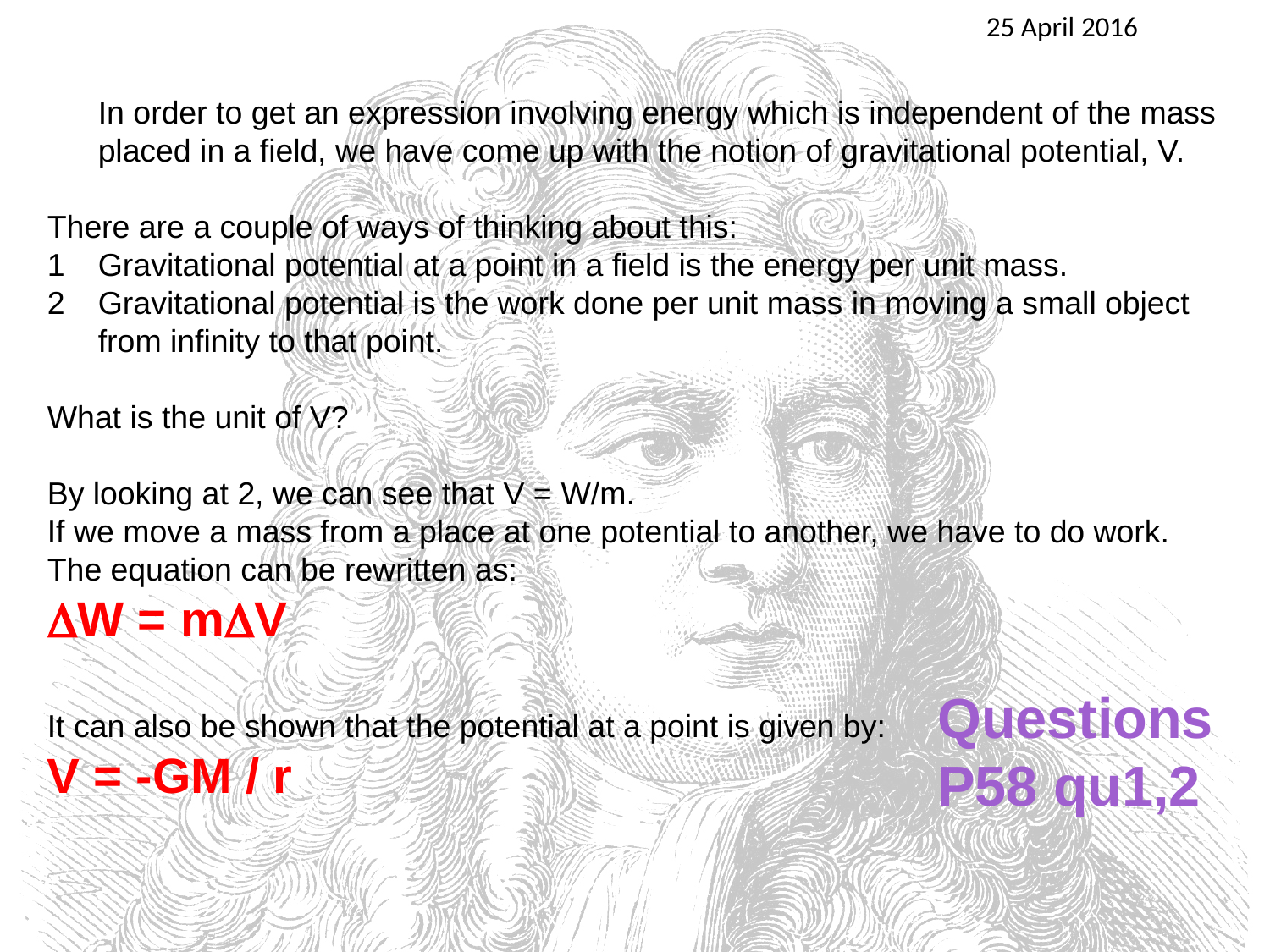

25 April 2016
	In order to get an expression involving energy which is independent of the mass placed in a field, we have come up with the notion of gravitational potential, V.

There are a couple of ways of thinking about this:
1	Gravitational potential at a point in a field is the energy per unit mass.
Gravitational potential is the work done per unit mass in moving a small object from infinity to that point.

What is the unit of V?

By looking at 2, we can see that V = W/m.
If we move a mass from a place at one potential to another, we have to do work.
The equation can be rewritten as:
ΔW = mΔV

It can also be shown that the potential at a point is given by:
V = -GM / r

Questions
P58 qu1,2